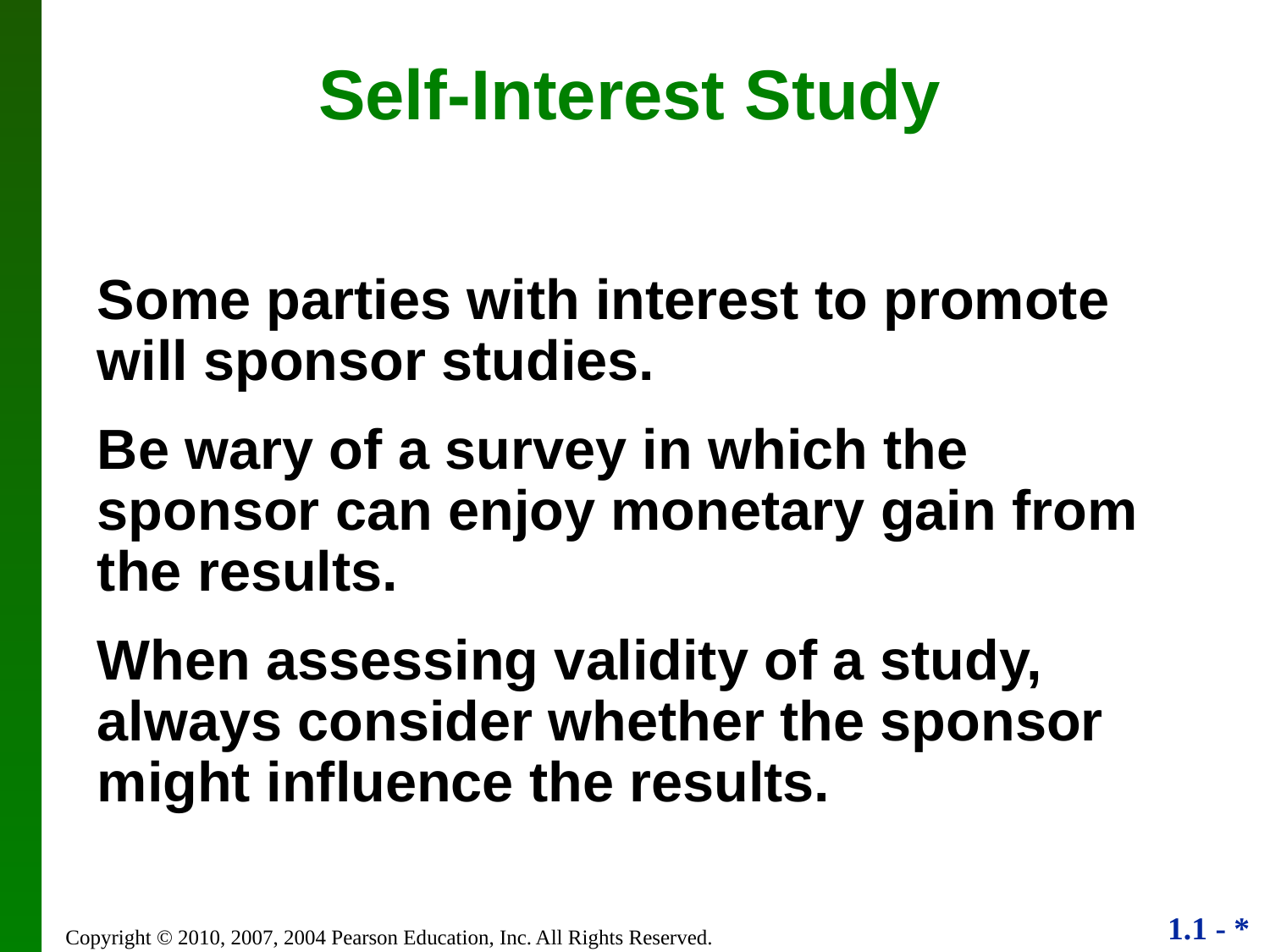

# Self-Interest Study
Some parties with interest to promote will sponsor studies.
Be wary of a survey in which the sponsor can enjoy monetary gain from the results.
When assessing validity of a study, always consider whether the sponsor might influence the results.
Copyright © 2010, 2007, 2004 Pearson Education, Inc. All Rights Reserved.